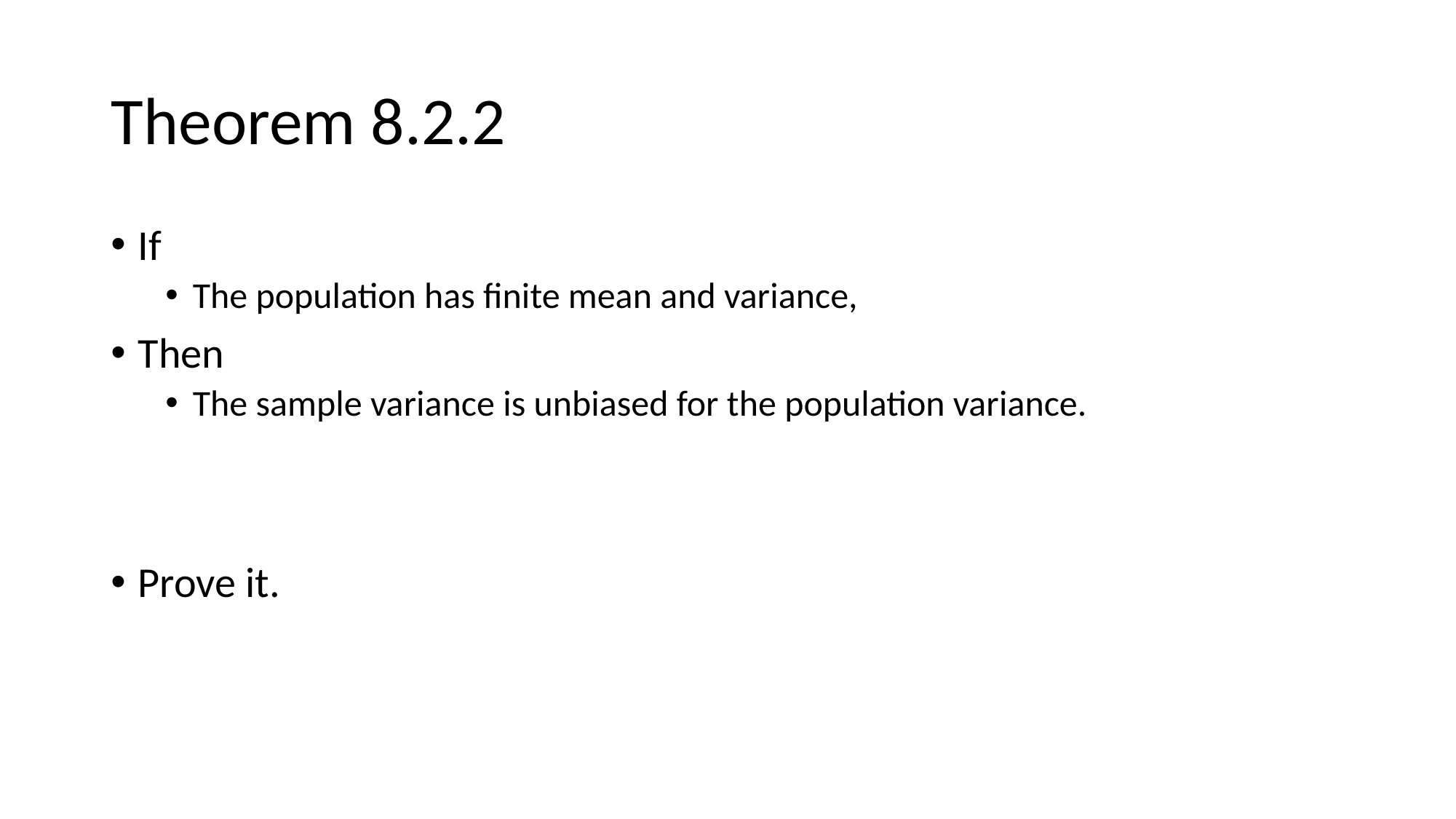

# Theorem 8.2.2
If
The population has finite mean and variance,
Then
The sample variance is unbiased for the population variance.

Prove it.